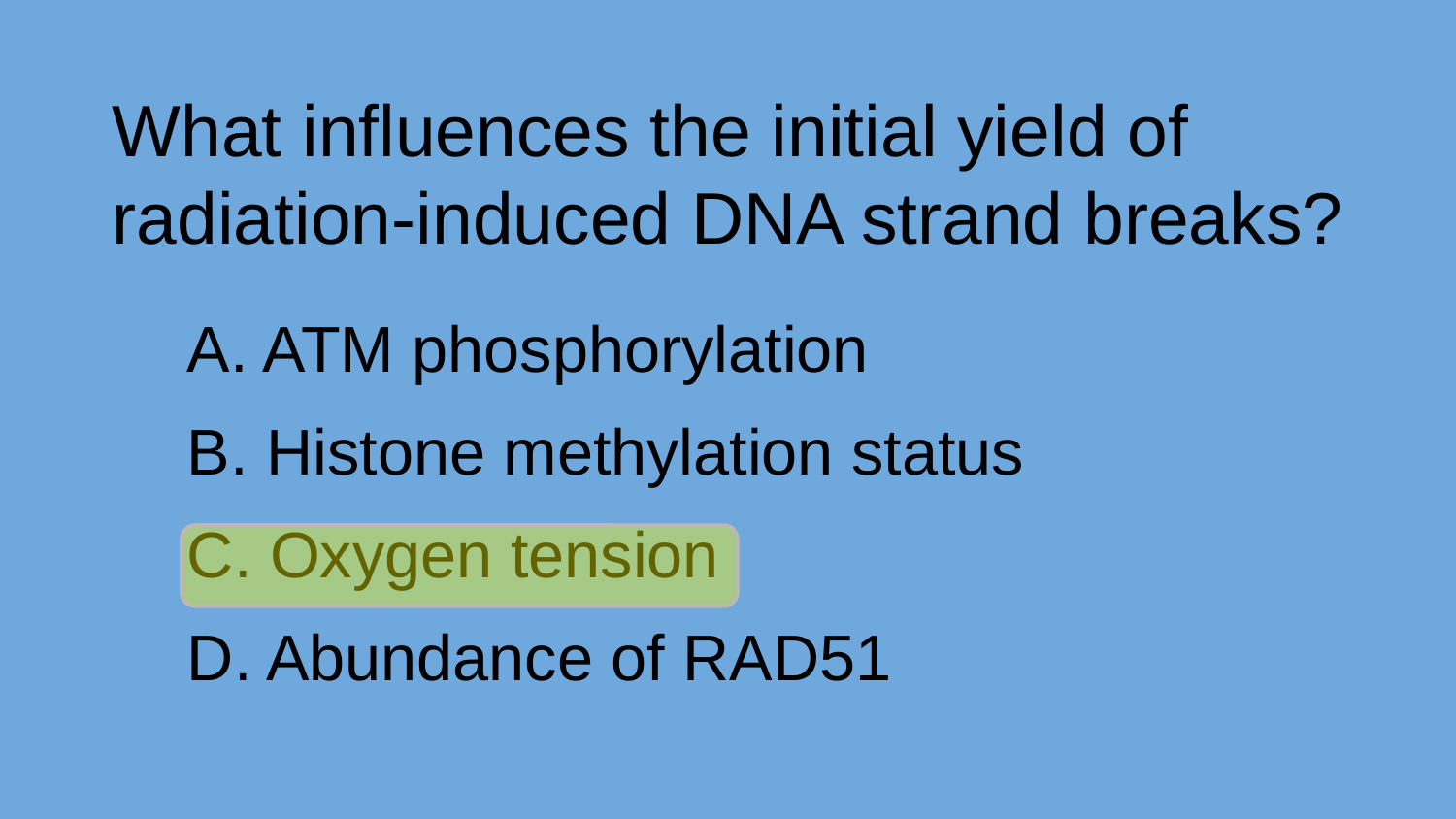

What influences the initial yield of radiation-induced DNA strand breaks?
A. ATM phosphorylation
B. Histone methylation status
C. Oxygen tension
D. Abundance of RAD51